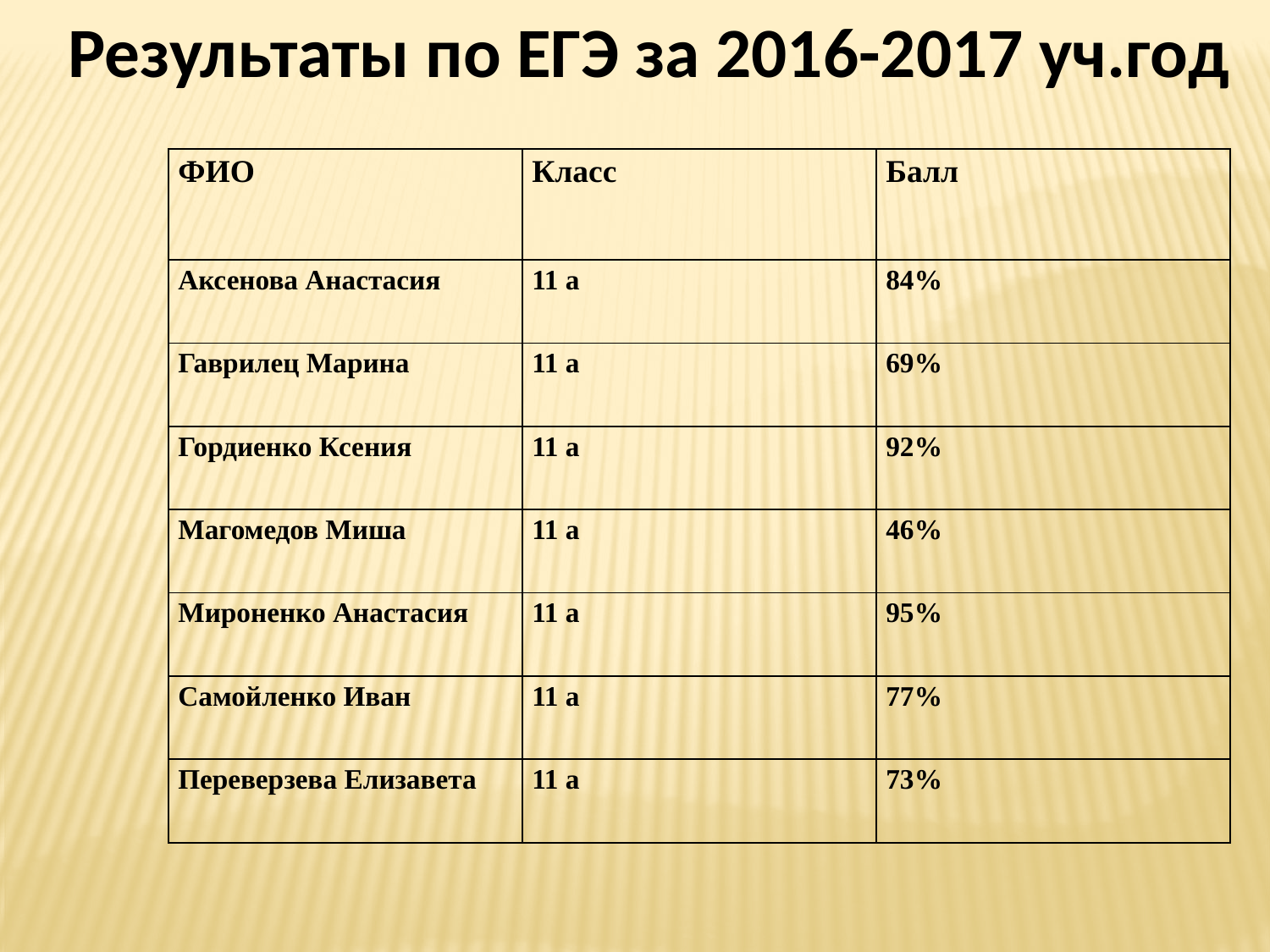

Результаты по ЕГЭ за 2016-2017 уч.год
| ФИО | Класс | Балл |
| --- | --- | --- |
| Аксенова Анастасия | 11 а | 84% |
| Гаврилец Марина | 11 а | 69% |
| Гордиенко Ксения | 11 а | 92% |
| Магомедов Миша | 11 а | 46% |
| Мироненко Анастасия | 11 а | 95% |
| Самойленко Иван | 11 а | 77% |
| Переверзева Елизавета | 11 а | 73% |